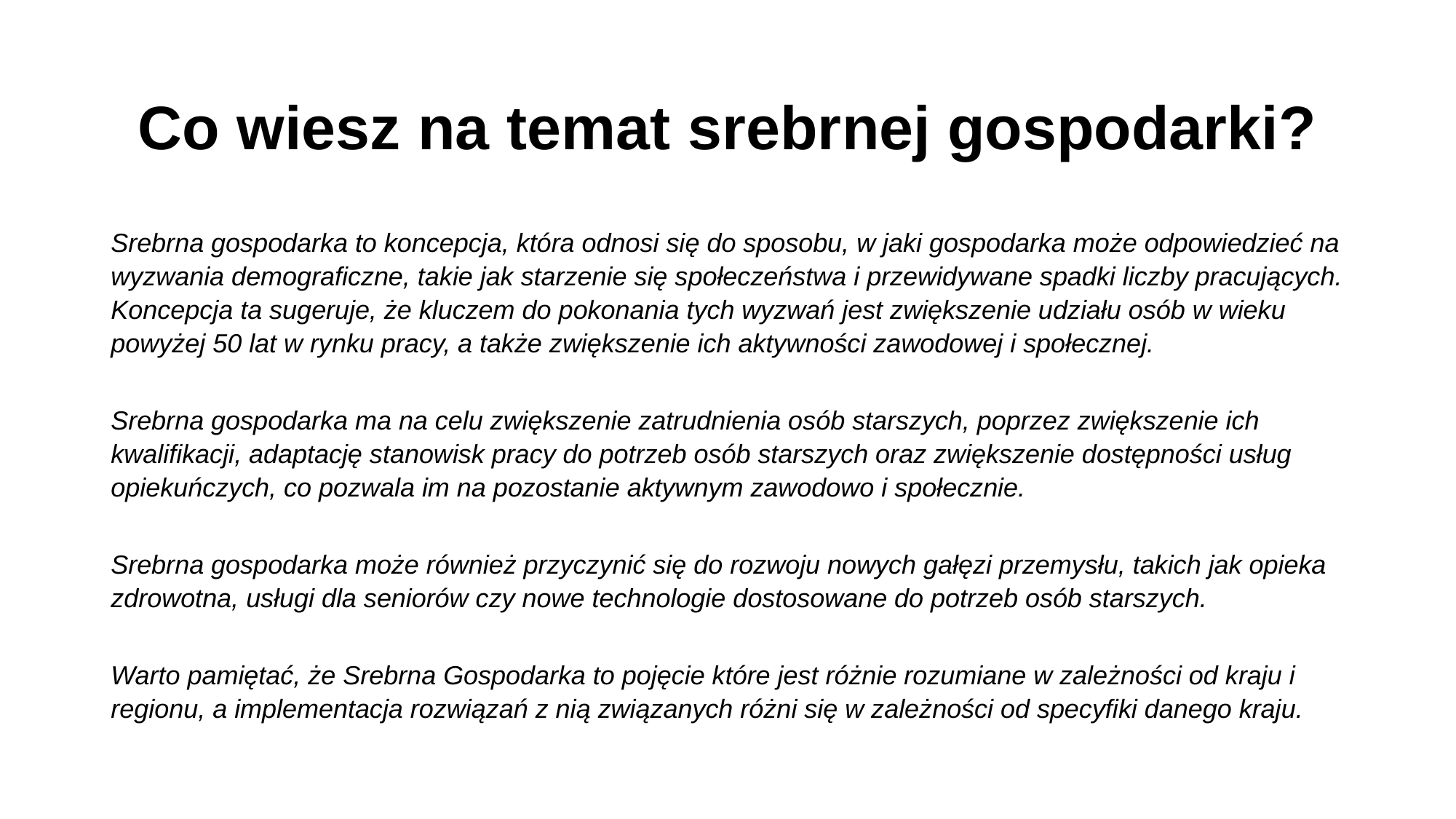

# Co wiesz na temat srebrnej gospodarki?
Srebrna gospodarka to koncepcja, która odnosi się do sposobu, w jaki gospodarka może odpowiedzieć na wyzwania demograficzne, takie jak starzenie się społeczeństwa i przewidywane spadki liczby pracujących. Koncepcja ta sugeruje, że kluczem do pokonania tych wyzwań jest zwiększenie udziału osób w wieku powyżej 50 lat w rynku pracy, a także zwiększenie ich aktywności zawodowej i społecznej.
Srebrna gospodarka ma na celu zwiększenie zatrudnienia osób starszych, poprzez zwiększenie ich kwalifikacji, adaptację stanowisk pracy do potrzeb osób starszych oraz zwiększenie dostępności usług opiekuńczych, co pozwala im na pozostanie aktywnym zawodowo i społecznie.
Srebrna gospodarka może również przyczynić się do rozwoju nowych gałęzi przemysłu, takich jak opieka zdrowotna, usługi dla seniorów czy nowe technologie dostosowane do potrzeb osób starszych.
Warto pamiętać, że Srebrna Gospodarka to pojęcie które jest różnie rozumiane w zależności od kraju i regionu, a implementacja rozwiązań z nią związanych różni się w zależności od specyfiki danego kraju.